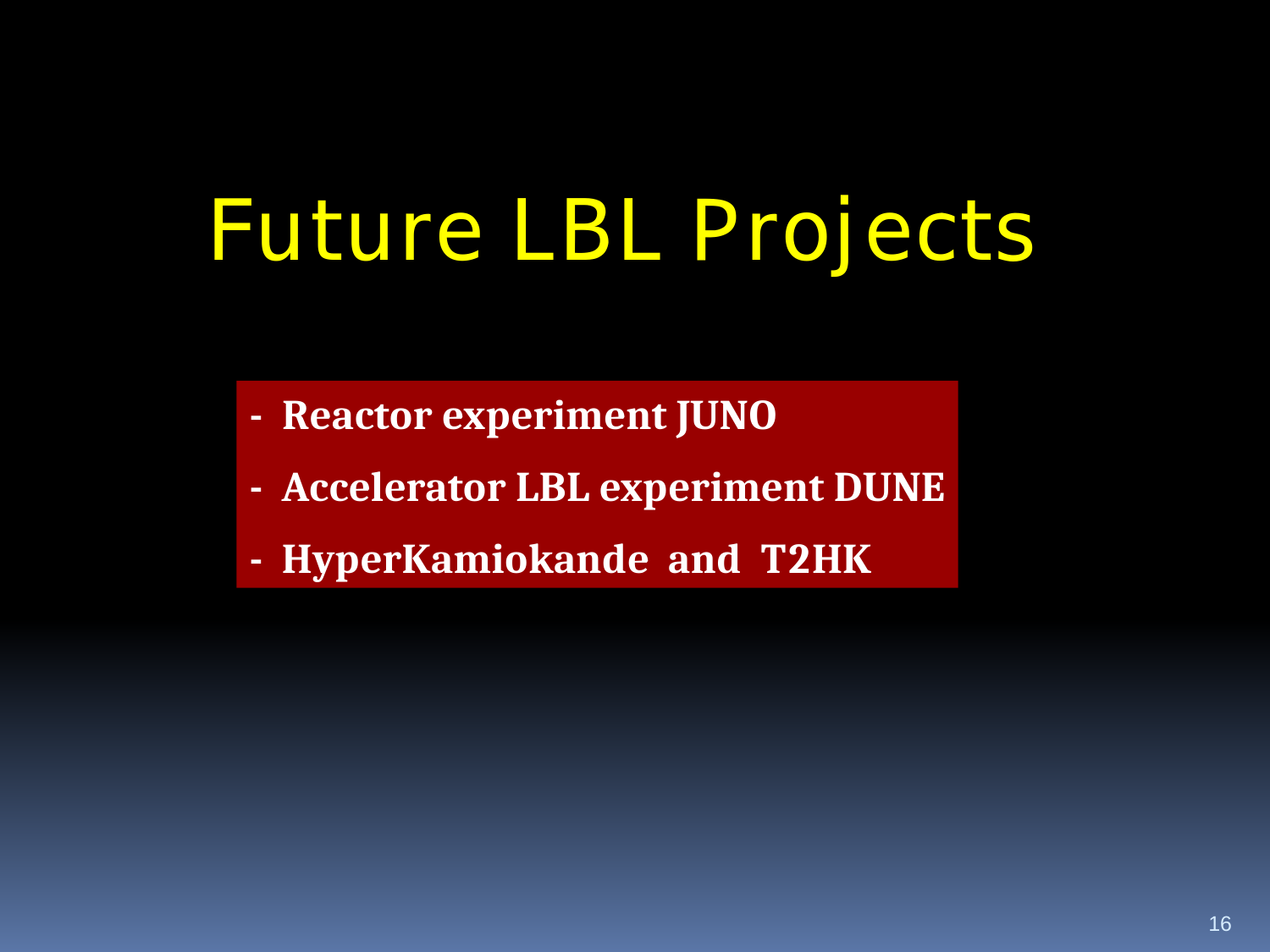

Future LBL Projects
-  Reactor experiment JUNO
-  Accelerator LBL experiment DUNE
-  HyperKamiokande  and  T2HK
16